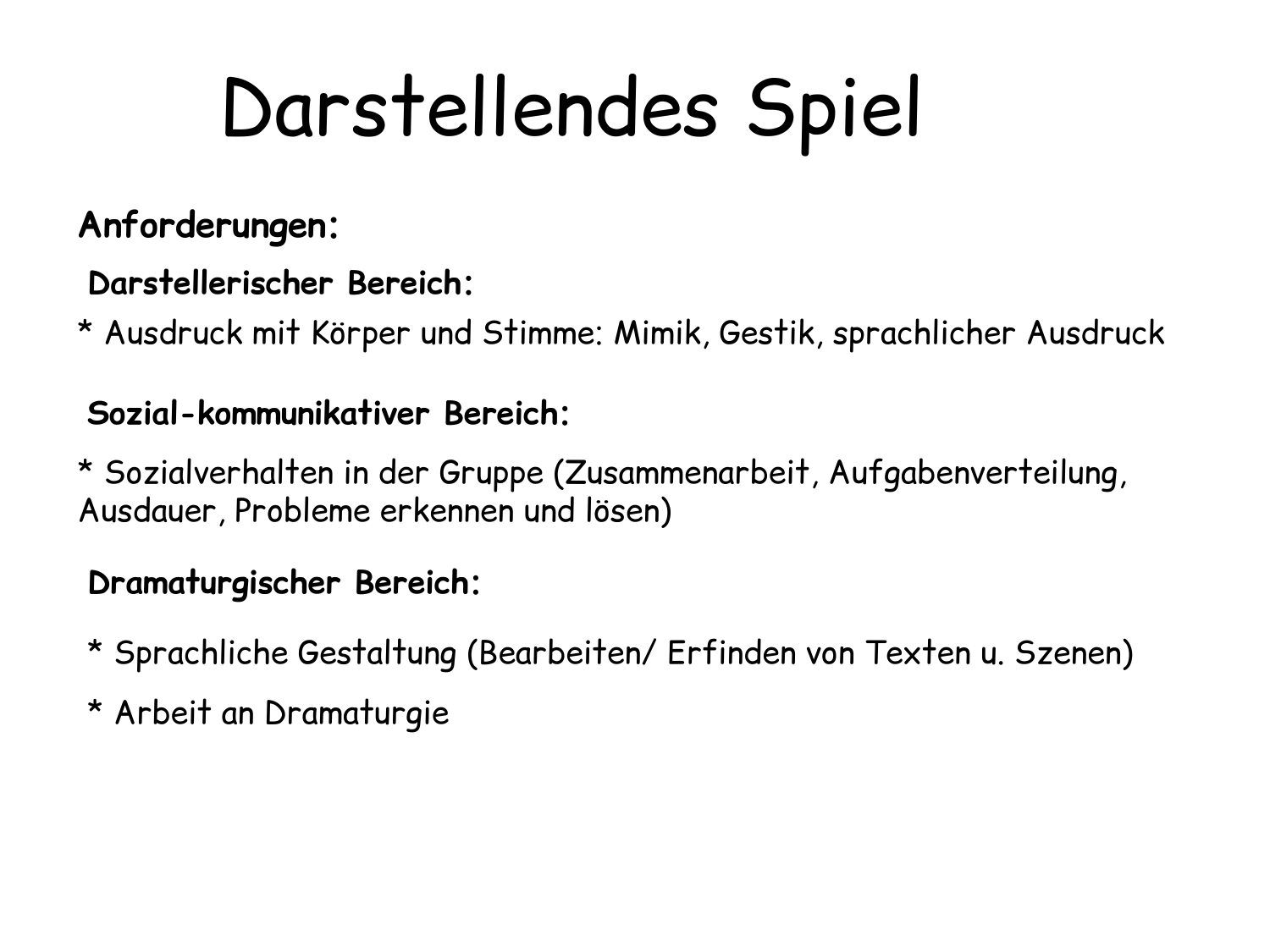

Darstellendes Spiel
Anforderungen:
Darstellerischer Bereich:
* Ausdruck mit Körper und Stimme: Mimik, Gestik, sprachlicher Ausdruck
Sozial-kommunikativer Bereich:
* Sozialverhalten in der Gruppe (Zusammenarbeit, Aufgabenverteilung,   Ausdauer, Probleme erkennen und lösen)
Dramaturgischer Bereich:
* Sprachliche Gestaltung (Bearbeiten/ Erfinden von Texten u. Szenen)
* Arbeit an Dramaturgie